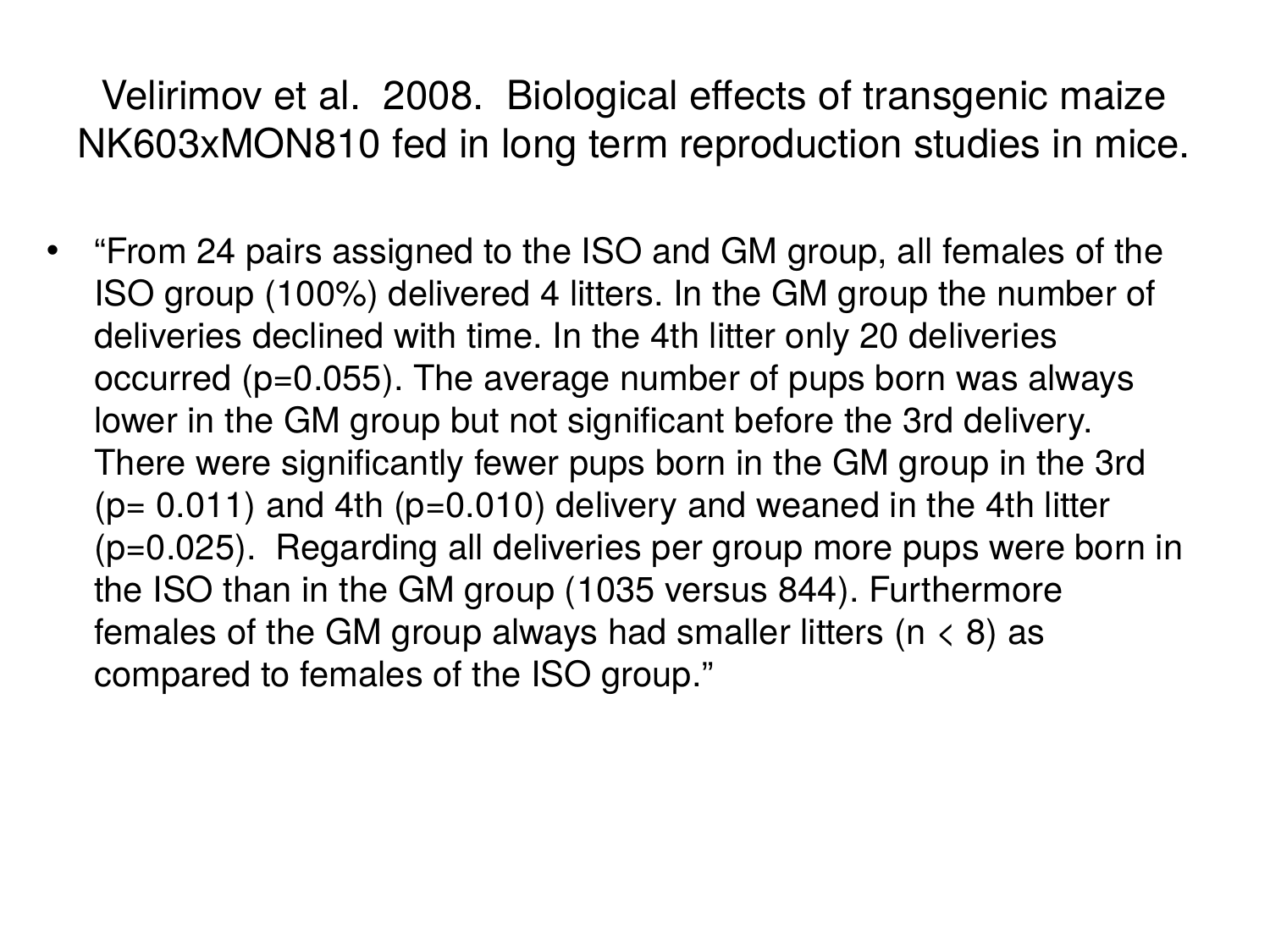

# Velirimov et al.  2008.  Biological effects of transgenic maize NK603xMON810 fed in long term reproduction studies in mice.
“From 24 pairs assigned to the ISO and GM group, all females of the ISO group (100%) delivered 4 litters. In the GM group the number of deliveries declined with time. In the 4th litter only 20 deliveries occurred (p=0.055). The average number of pups born was always lower in the GM group but not significant before the 3rd delivery. There were significantly fewer pups born in the GM group in the 3rd (p= 0.011) and 4th (p=0.010) delivery and weaned in the 4th litter (p=0.025).  Regarding all deliveries per group more pups were born in the ISO than in the GM group (1035 versus 844). Furthermore females of the GM group always had smaller litters (n < 8) as compared to females of the ISO group.”